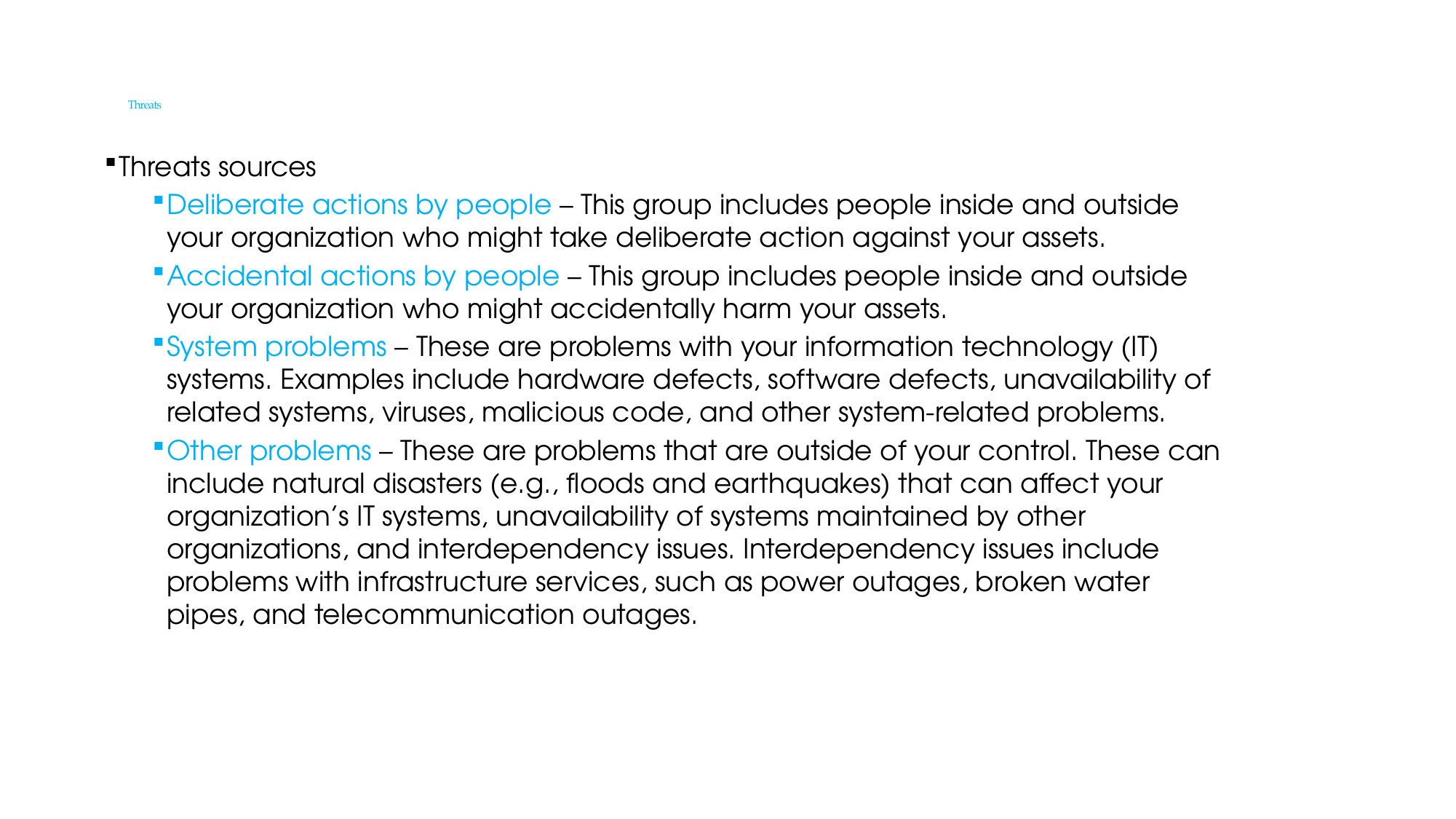

# Threats

Threats sources
Deliberate actions by people – This group includes people inside and outside your organization who might take deliberate action against your assets.
Accidental actions by people – This group includes people inside and outside your organization who might accidentally harm your assets.
System problems – These are problems with your information technology (IT) systems. Examples include hardware defects, software defects, unavailability of related systems, viruses, malicious code, and other system-related problems.
Other problems – These are problems that are outside of your control. These can include natural disasters (e.g., floods and earthquakes) that can affect your organization’s IT systems, unavailability of systems maintained by other organizations, and interdependency issues. Interdependency issues include problems with infrastructure services, such as power outages, broken water pipes, and telecommunication outages.